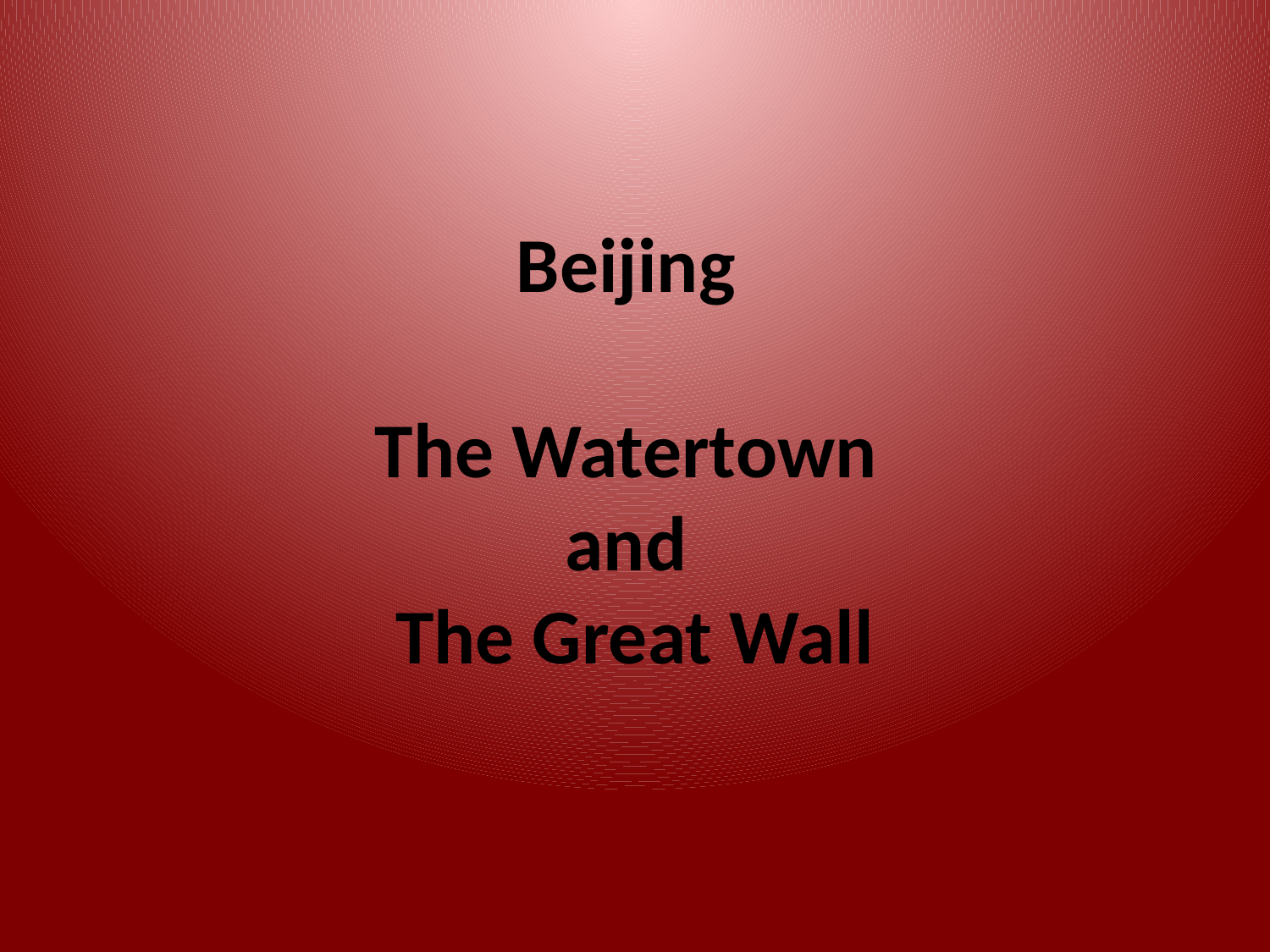

# Beijing The Watertown and The Great Wall